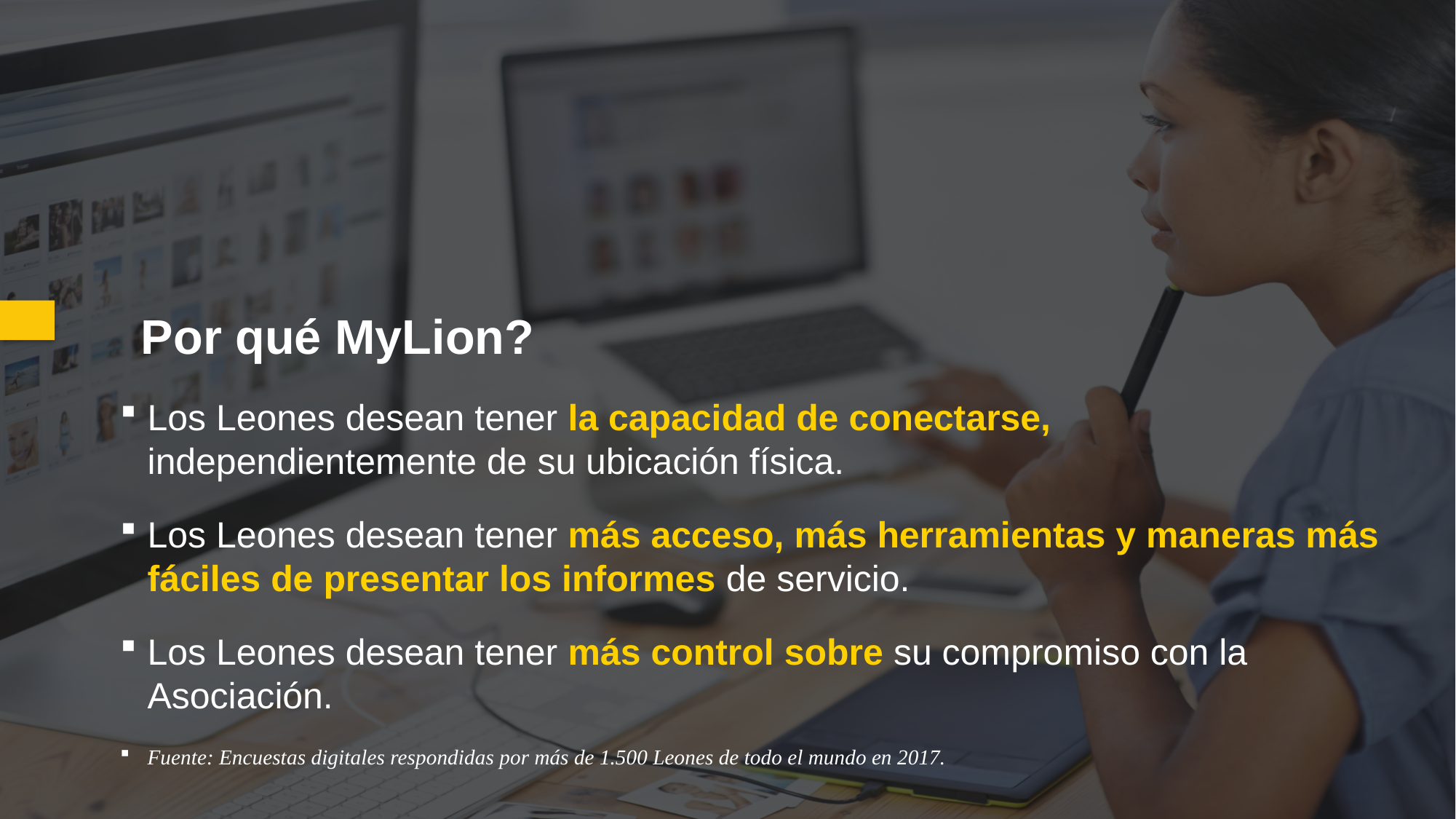

Por qué MyLion?

Los Leones desean tener la capacidad de conectarse, independientemente de su ubicación física.
Los Leones desean tener más acceso, más herramientas y maneras más fáciles de presentar los informes de servicio.
Los Leones desean tener más control sobre su compromiso con la Asociación.
Fuente: Encuestas digitales respondidas por más de 1.500 Leones de todo el mundo en 2017.

Fuente: Encuestas digitales de más de 1,500 Leones de todo el mundo, 2017.